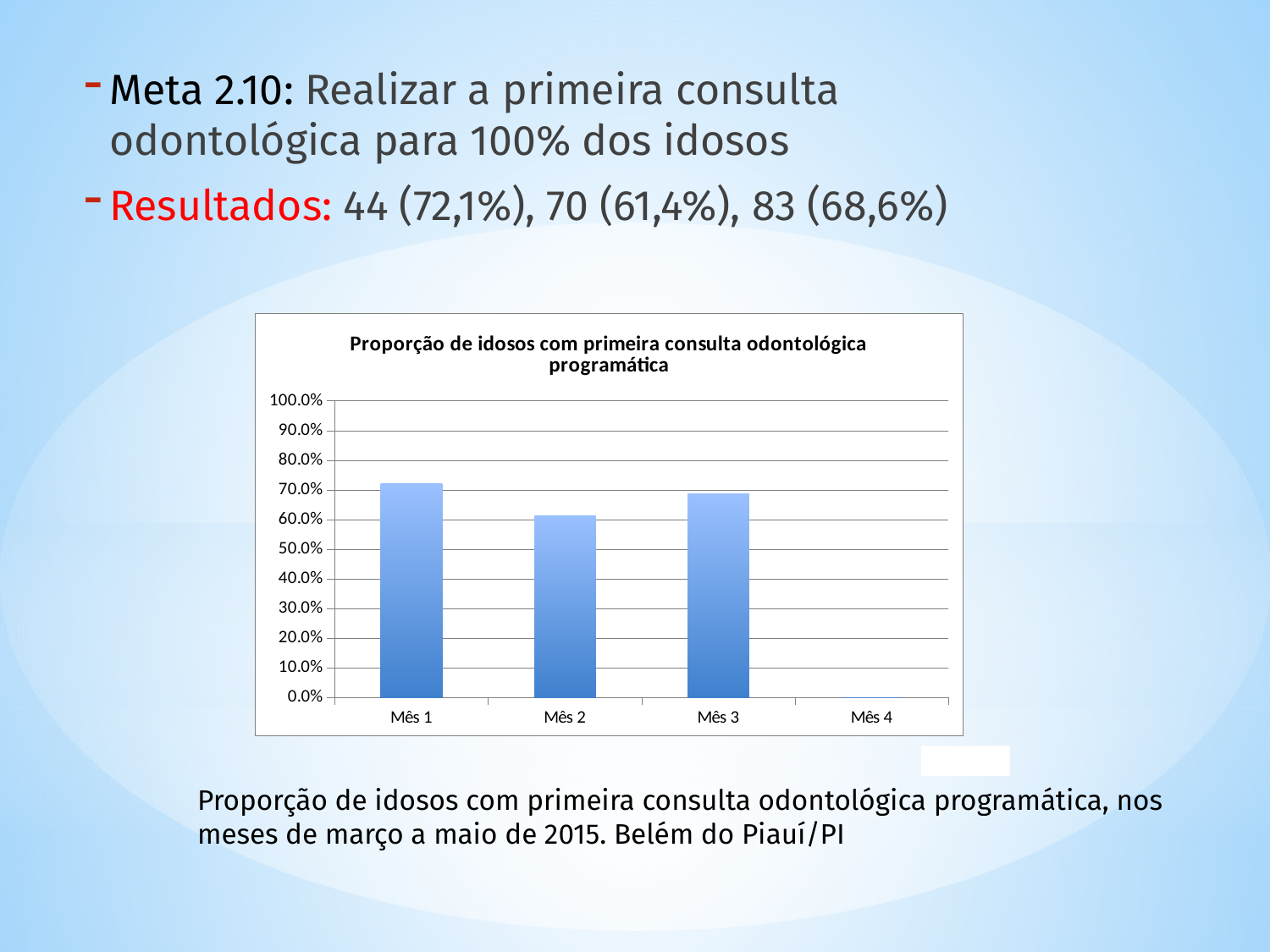

Meta 2.10: Realizar a primeira consulta odontológica para 100% dos idosos
Resultados: 44 (72,1%), 70 (61,4%), 83 (68,6%)

### Chart:

| Category | Proporção de idosos com primeira consulta odontológica programática |
|---|---|
| Mês 1 | 0.7213114754098366 |
| Mês 2 | 0.6140350877192986 |
| Mês 3 | 0.6859504132231462 |
| Mês 4 | 0.0 |
Proporção de idosos com primeira consulta odontológica programática, nos meses de março a maio de 2015. Belém do Piauí/PI